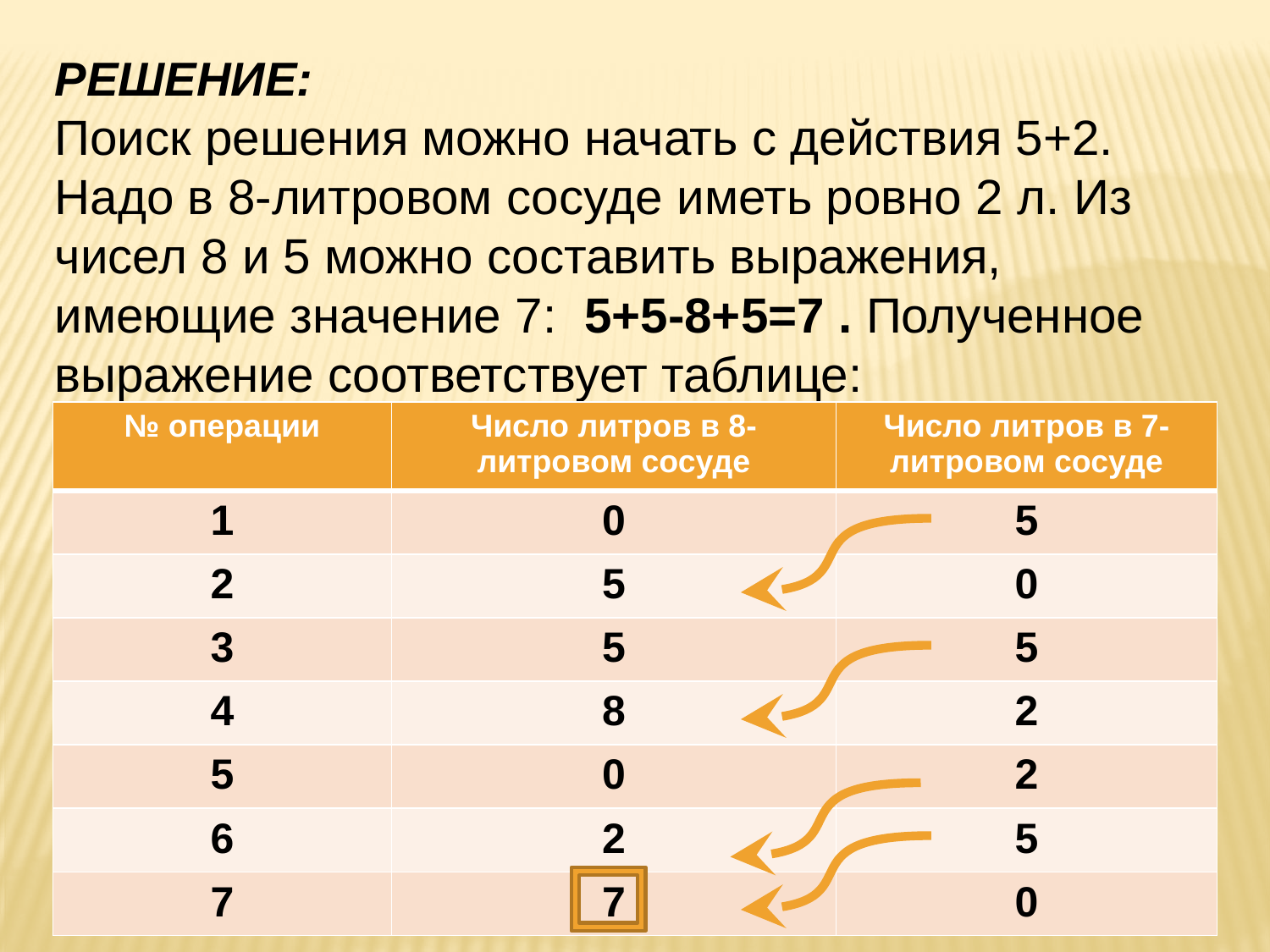

РЕШЕНИЕ:
Поиск решения можно начать с действия 5+2. Надо в 8-литровом сосуде иметь ровно 2 л. Из чисел 8 и 5 можно составить выражения,   имеющие значение 7:  5+5-8+5=7 . Полученное выражение соответствует таблице:
| № операции | Число литров в 8-литровом сосуде | Число литров в 7-литровом сосуде |
| --- | --- | --- |
| 1 | 0 | 5 |
| 2 | 5 | 0 |
| 3 | 5 | 5 |
| 4 | 8 | 2 |
| 5 | 0 | 2 |
| 6 | 2 | 5 |
| 7 | 7 | 0 |